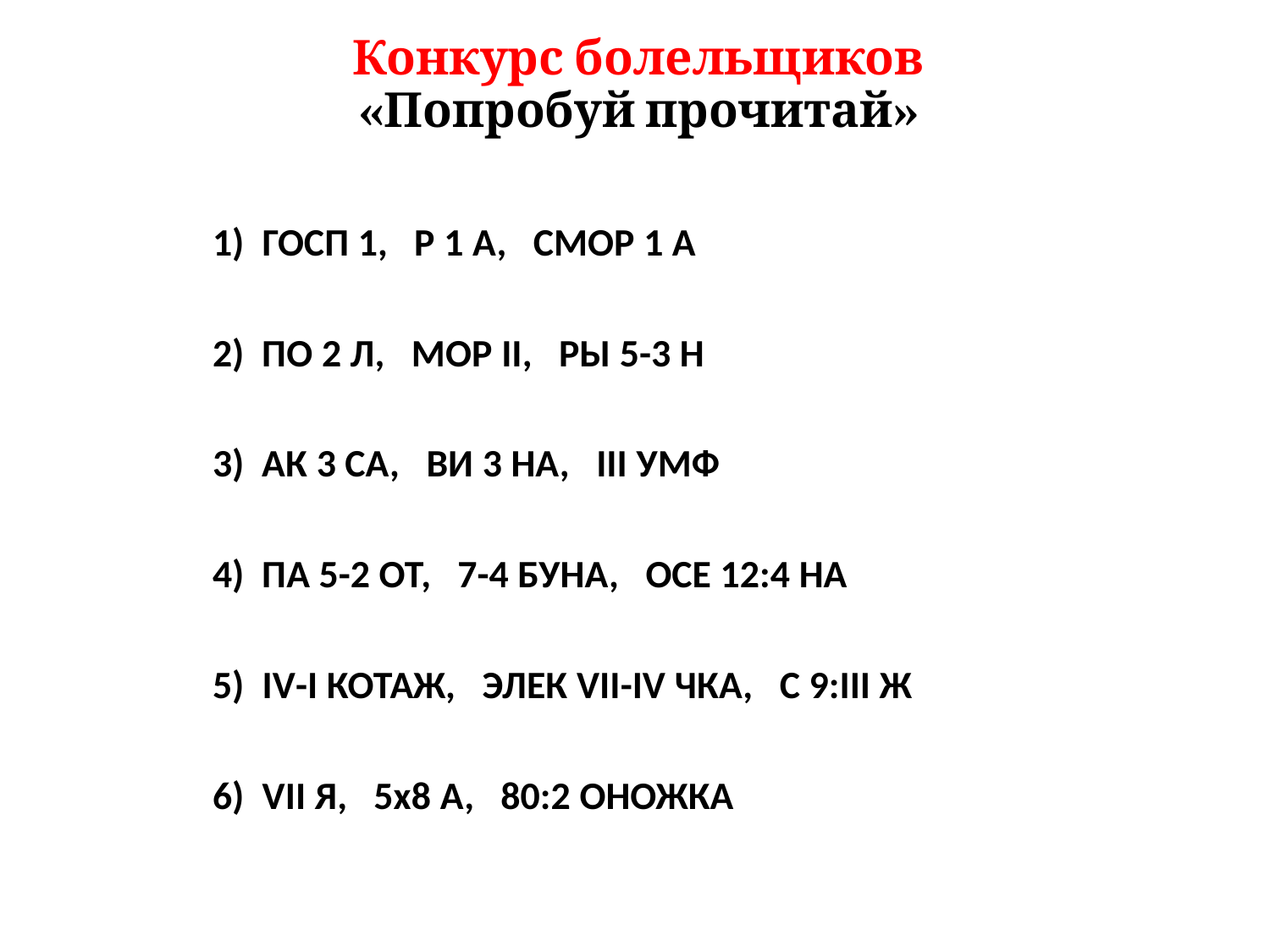

# Конкурс болельщиков «Попробуй прочитай»
1)  ГОСП 1,   Р 1 А,   СМОР 1 А

2)  ПО 2 Л,   МОР II,   РЫ 5-3 Н

3)  АК 3 СА,   ВИ 3 НА,   III УМФ

4)  ПА 5-2 ОТ,   7-4 БУНА,   ОСЕ 12:4 НА

5)  IV-I КОТАЖ,   ЭЛЕК VII-IV ЧКА,   С 9:III Ж

6)  VII Я,   5х8 А,   80:2 ОНОЖКА